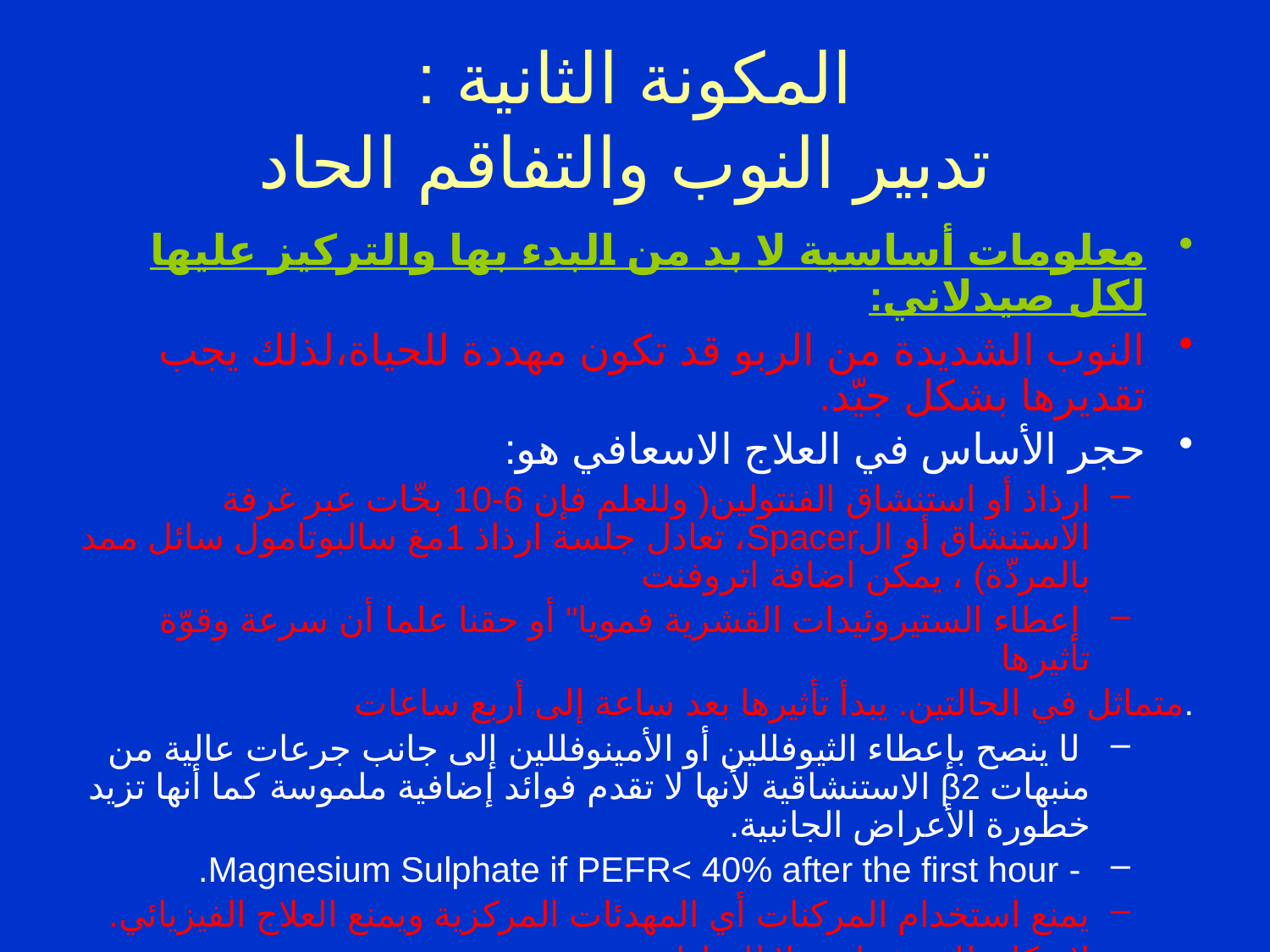

# المكونة الثانية : تدبير النوب والتفاقم الحاد
معلومات أساسية لا بد من البدء بها والتركيز عليها لكل صيدلاني:
النوب الشديدة من الربو قد تكون مهددة للحياة،لذلك يجب تقديرها بشكل جيّد.
حجر الأساس في العلاج الاسعافي هو:
ارذاذ أو استنشاق الفنتولين( وللعلم فإن 6-10 بخّات عبر غرفة الاستنشاق أو الSpacer، تعادل جلسة ارذاذ 1مغ سالبوتامول سائل ممد بالمرذّة) ، يمكن اضافة اتروفنت
 إعطاء الستيروئيدات القشرية فمويا" أو حقنا علما أن سرعة وقوّة تأثيرها
   متماثل في الحالتين. يبدأ تأثيرها بعد ساعة إلى أربع ساعات.
 لا ينصح بإعطاء الثيوفللين أو الأمينوفللين إلى جانب جرعات عالية من منبهات β2 الاستنشاقية لأنها لا تقدم فوائد إضافية ملموسة كما أنها تزيد خطورة الأعراض الجانبية.
 - Magnesium Sulphate if PEFR< 40% after the first hour.
يمنع استخدام المركنات أي المهدئات المركزية ويمنع العلاج الفيزيائي.
لا مكان للمقشعات ولا للصادات